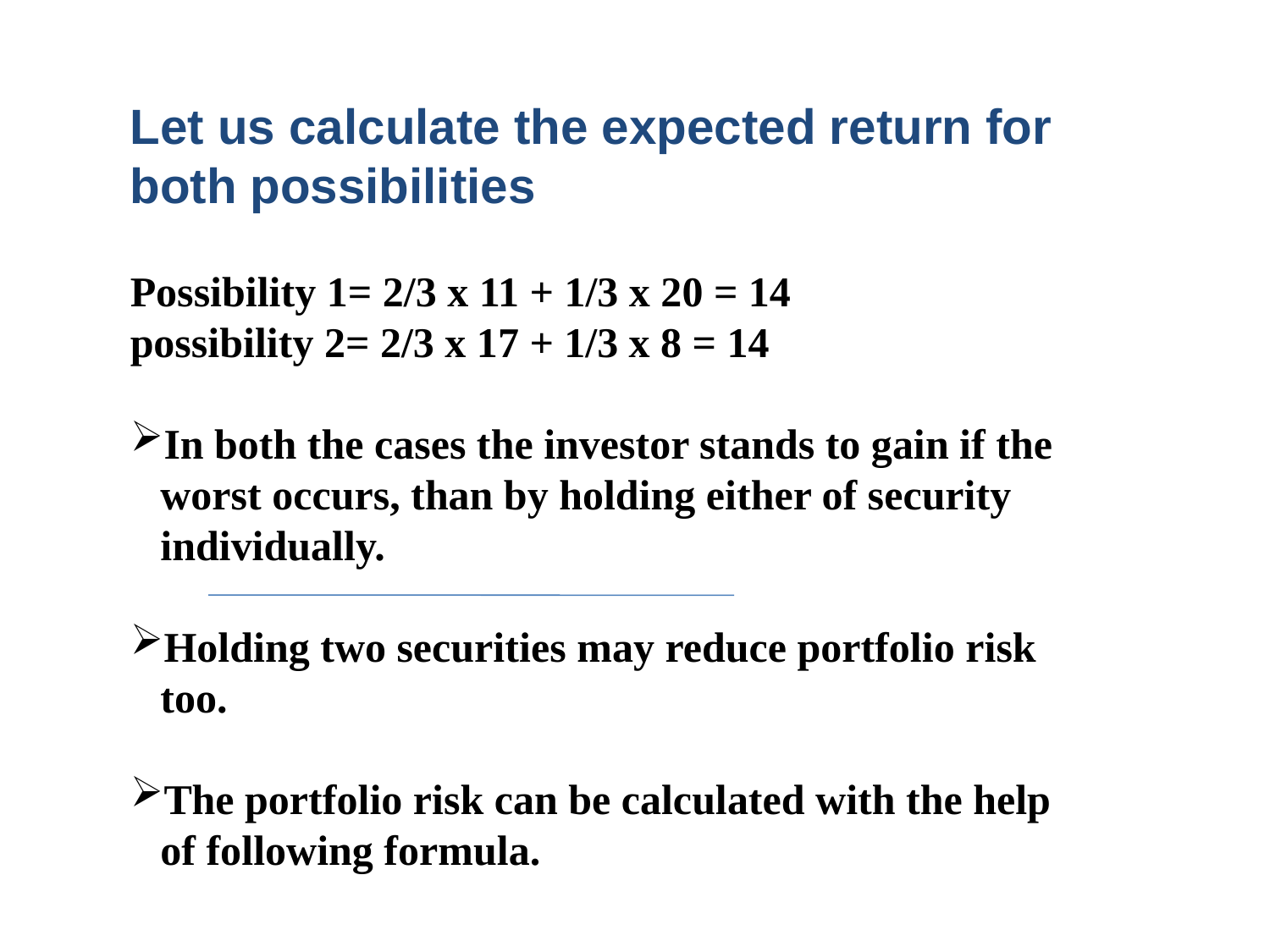

Let us calculate the expected return for both possibilities

Possibility 1= 2/3 x 11 + 1/3 x 20 = 14
possibility 2= 2/3 x 17 + 1/3 x 8 = 14

In both the cases the investor stands to gain if the worst occurs, than by holding either of security individually.

Holding two securities may reduce portfolio risk too.

The portfolio risk can be calculated with the help of following formula.